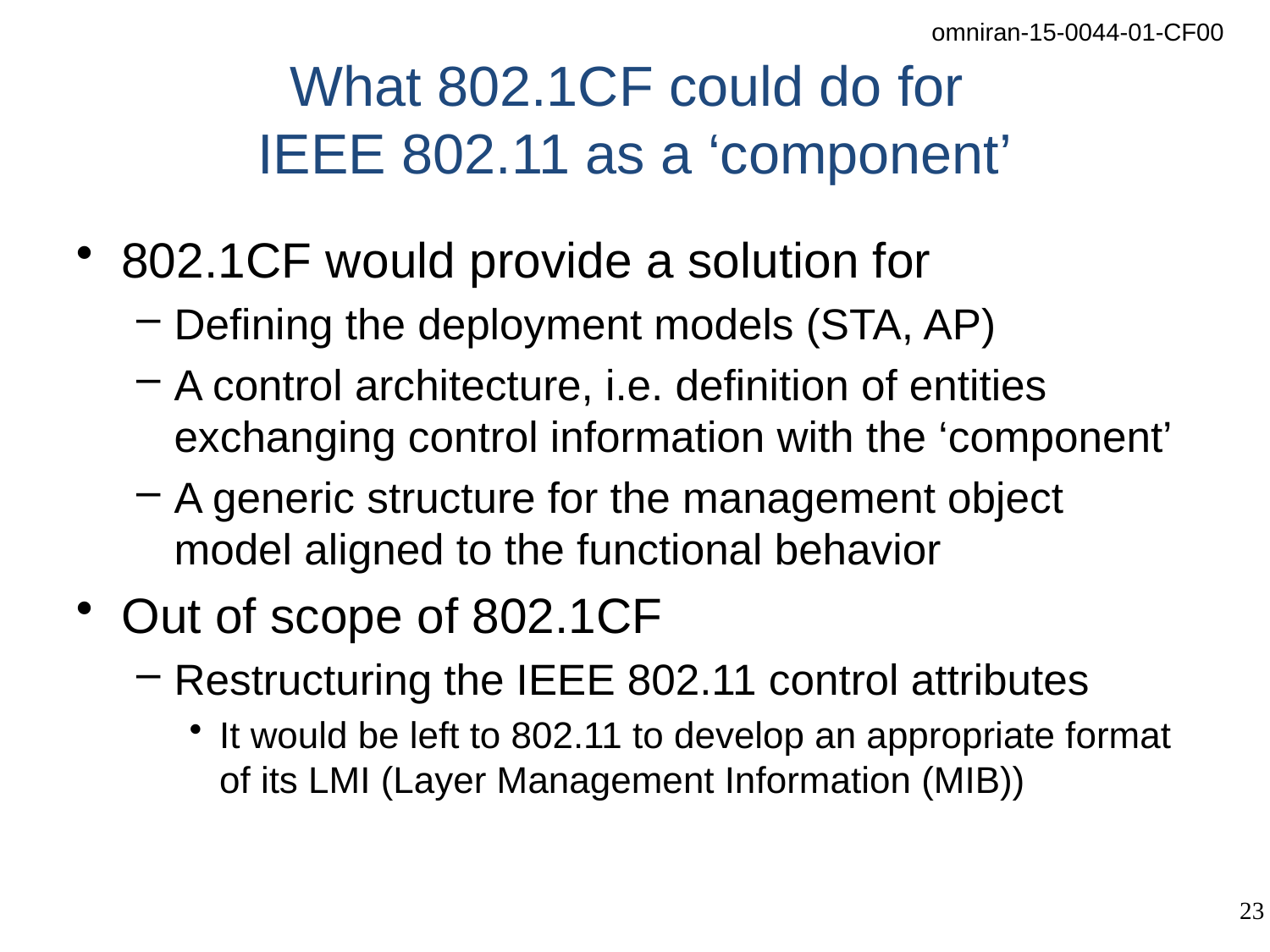

# What 802.1CF could do for IEEE 802.11 as a ‘component’
802.1CF would provide a solution for
Defining the deployment models (STA, AP)
A control architecture, i.e. definition of entities exchanging control information with the ‘component’
A generic structure for the management object model aligned to the functional behavior
Out of scope of 802.1CF
Restructuring the IEEE 802.11 control attributes
It would be left to 802.11 to develop an appropriate format of its LMI (Layer Management Information (MIB))